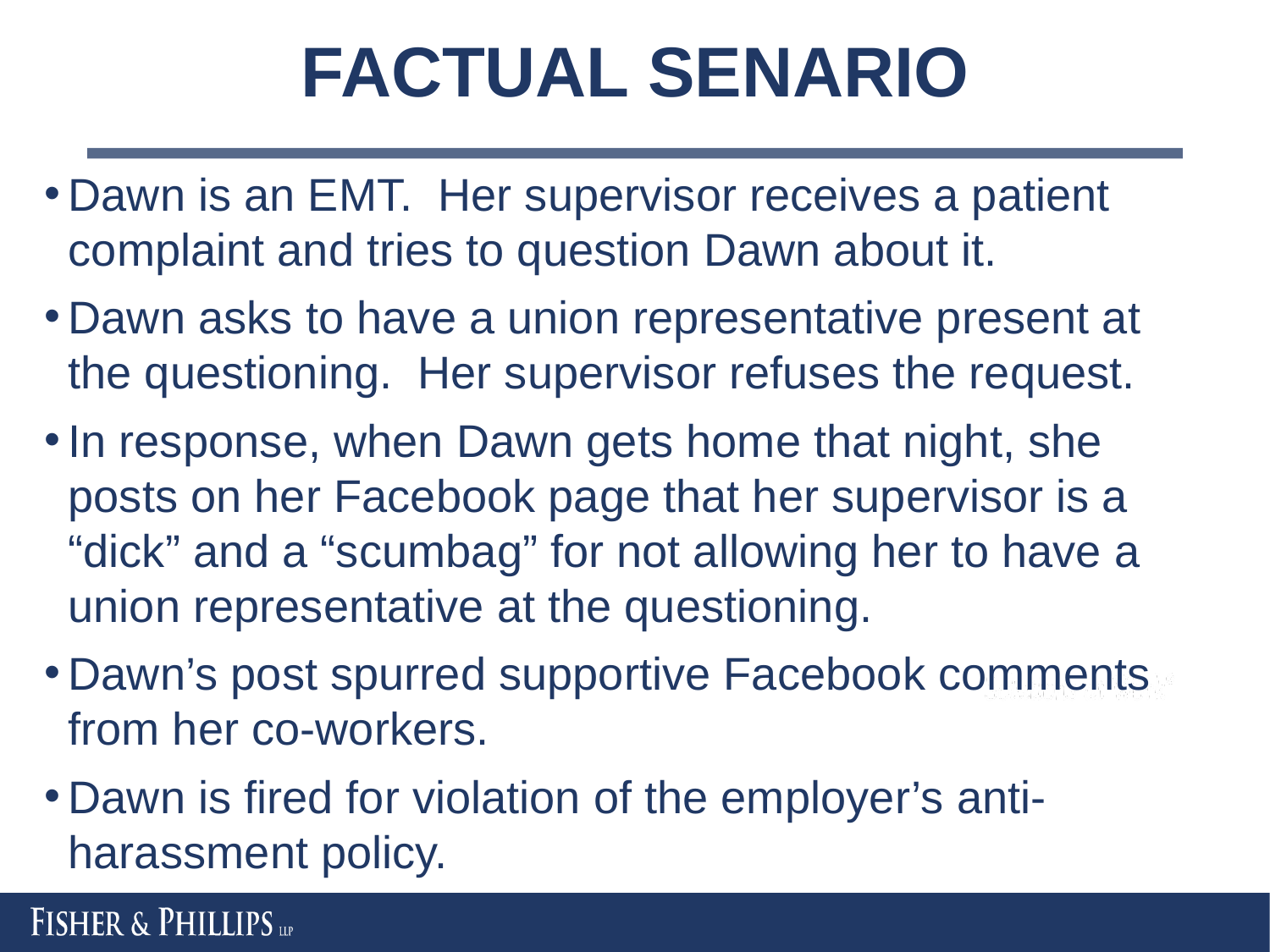

# FACTUAL SENARIO
Dawn is an EMT.  Her supervisor receives a patient complaint and tries to question Dawn about it.
Dawn asks to have a union representative present at the questioning.  Her supervisor refuses the request.
In response, when Dawn gets home that night, she posts on her Facebook page that her supervisor is a “dick” and a “scumbag” for not allowing her to have a union representative at the questioning.
Dawn’s post spurred supportive Facebook comments from her co-workers.
Dawn is fired for violation of the employer’s anti-harassment policy.